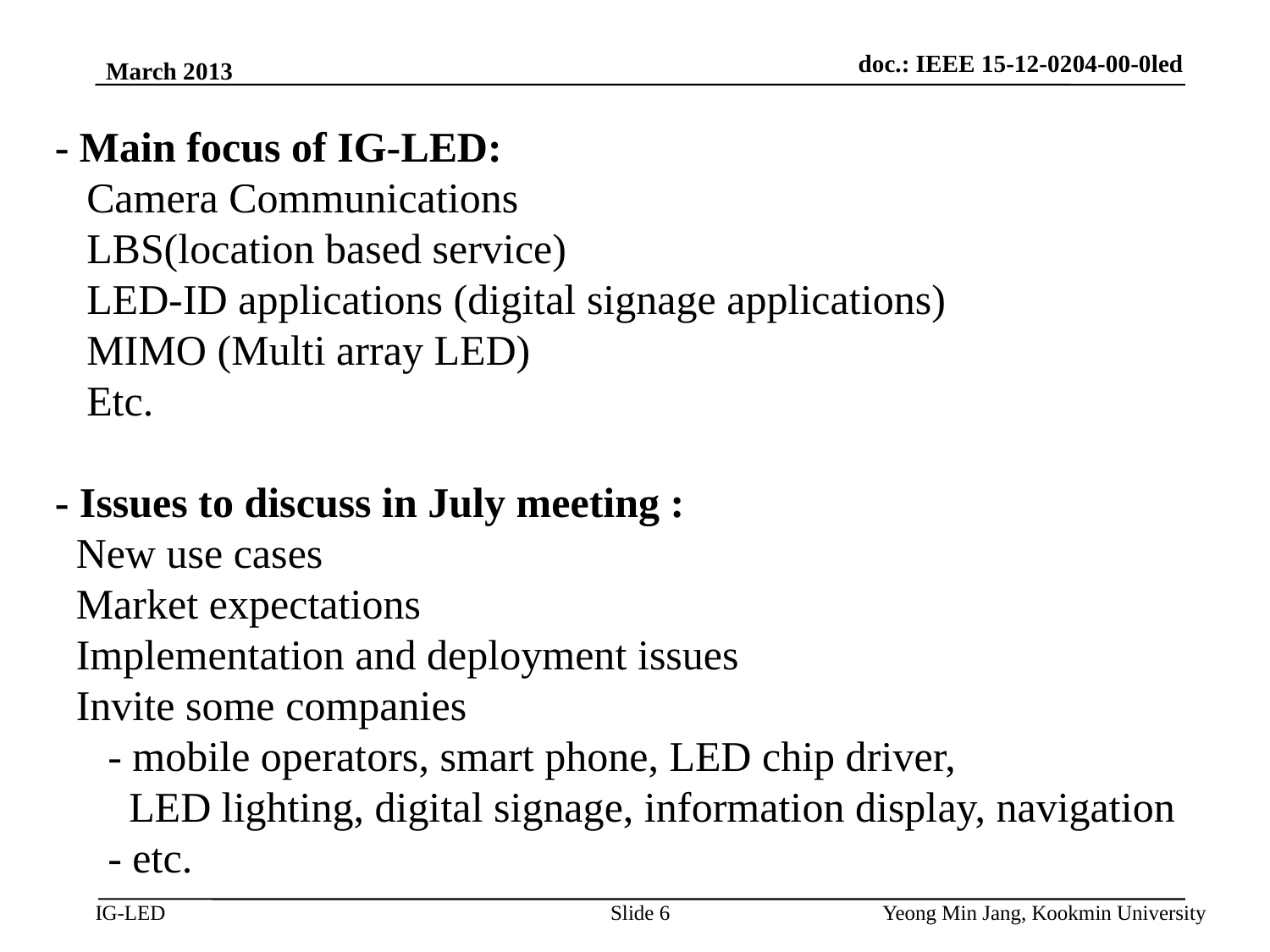

doc.: IEEE 15-12-0204-00-0led

March 2013
- Main focus of IG-LED:
   Camera Communications
   LBS(location based service)
   LED-ID applications (digital signage applications)
   MIMO (Multi array LED)
   Etc.

- Issues to discuss in July meeting :
  New use cases
  Market expectations
  Implementation and deployment issues
  Invite some companies
     - mobile operators, smart phone, LED chip driver,
       LED lighting, digital signage, information display, navigation
     - etc.

Slide 6
Yeong Min Jang, Kookmin University